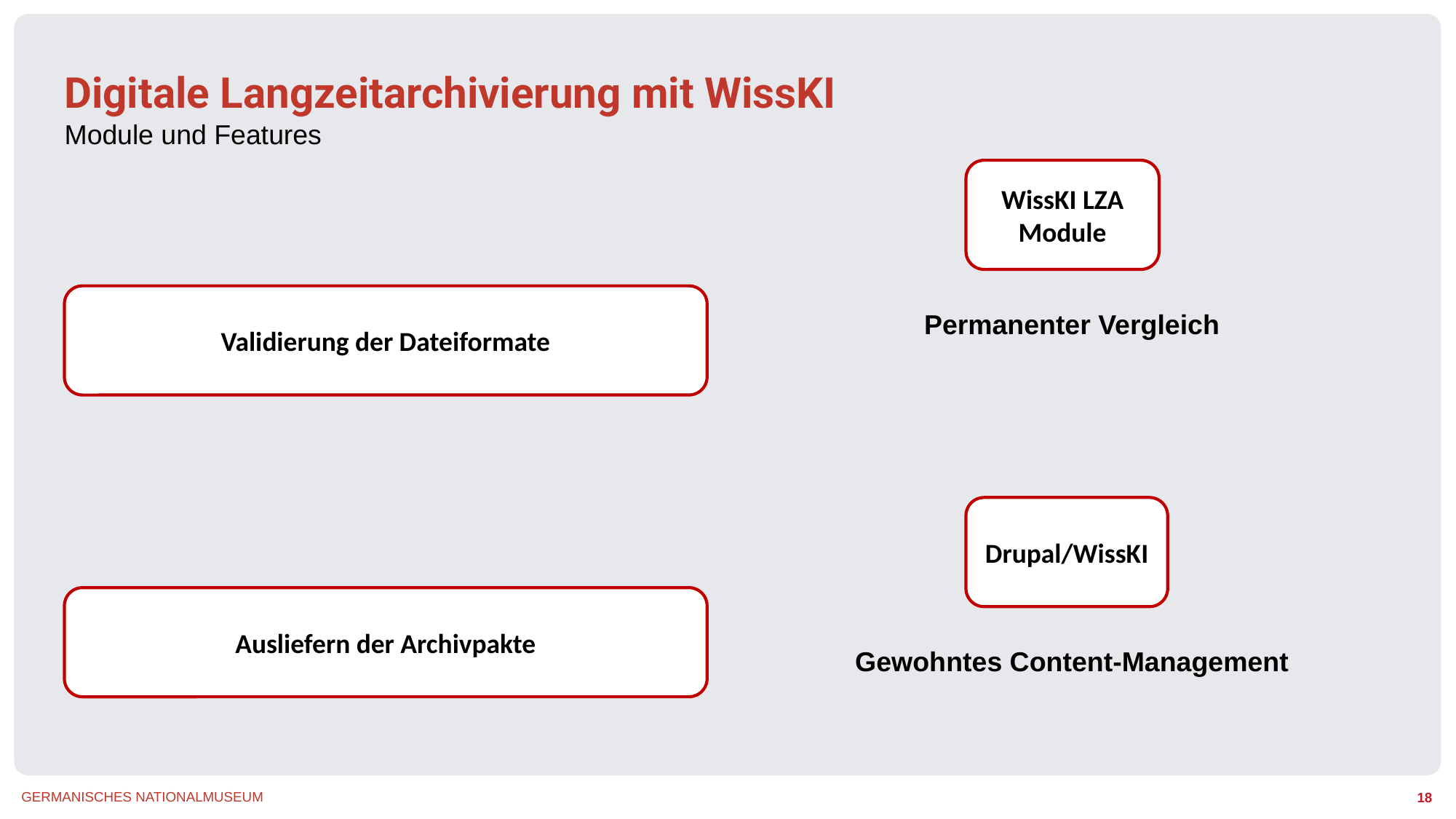

# Digitale Langzeitarchivierung mit WissKI

Module und Features
WissKI LZA Module
Permanenter Vergleich
Validierung der Dateiformate
Drupal/WissKI
Gewohntes Content-Management
Ausliefern der Archivpakte

18